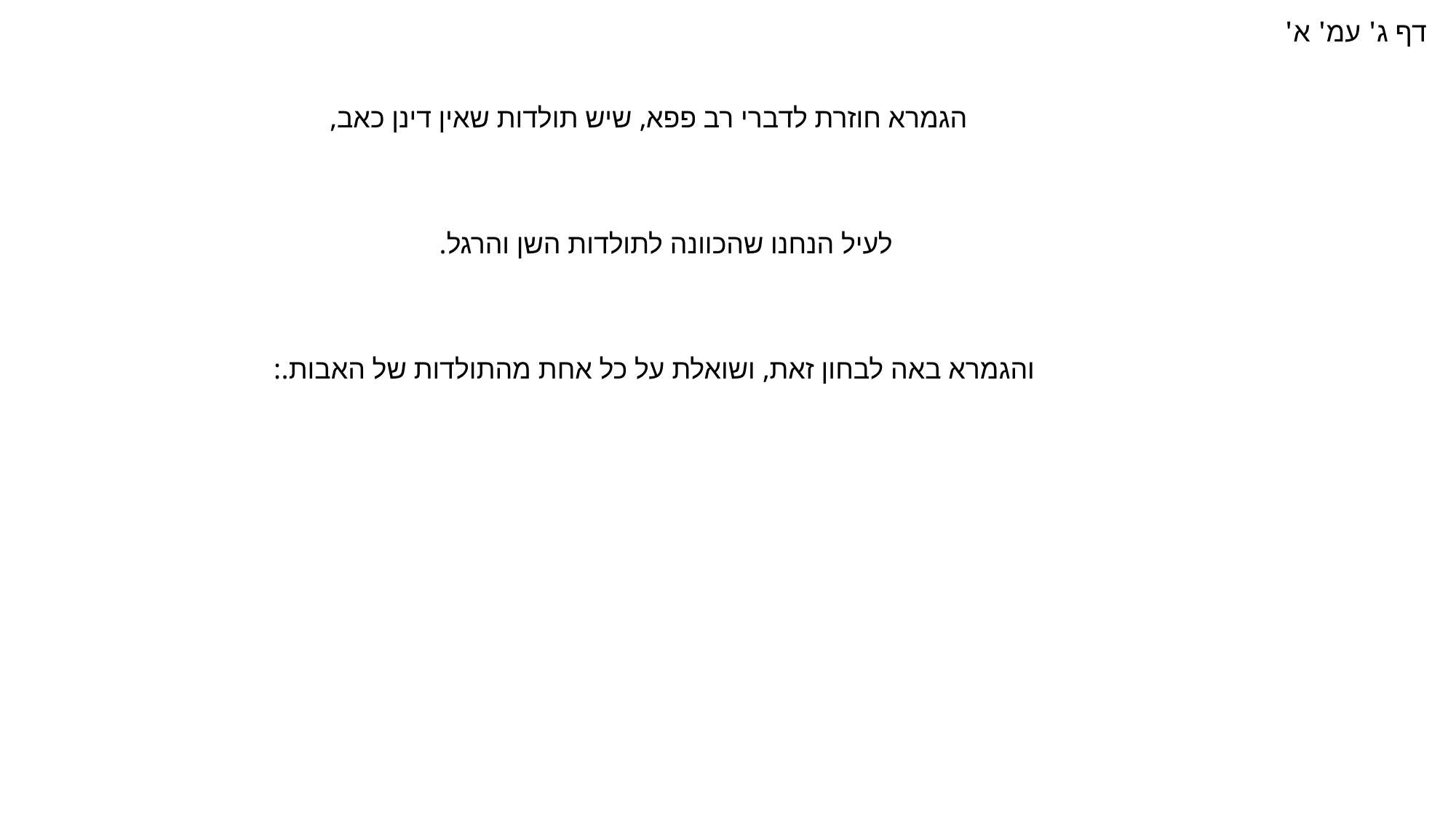

דף ג' עמ' א'
הגמרא חוזרת לדברי רב פפא, שיש תולדות שאין דינן כאב,
לעיל הנחנו שהכוונה לתולדות השן והרגל.
והגמרא באה לבחון זאת, ושואלת על כל אחת מהתולדות של האבות.: